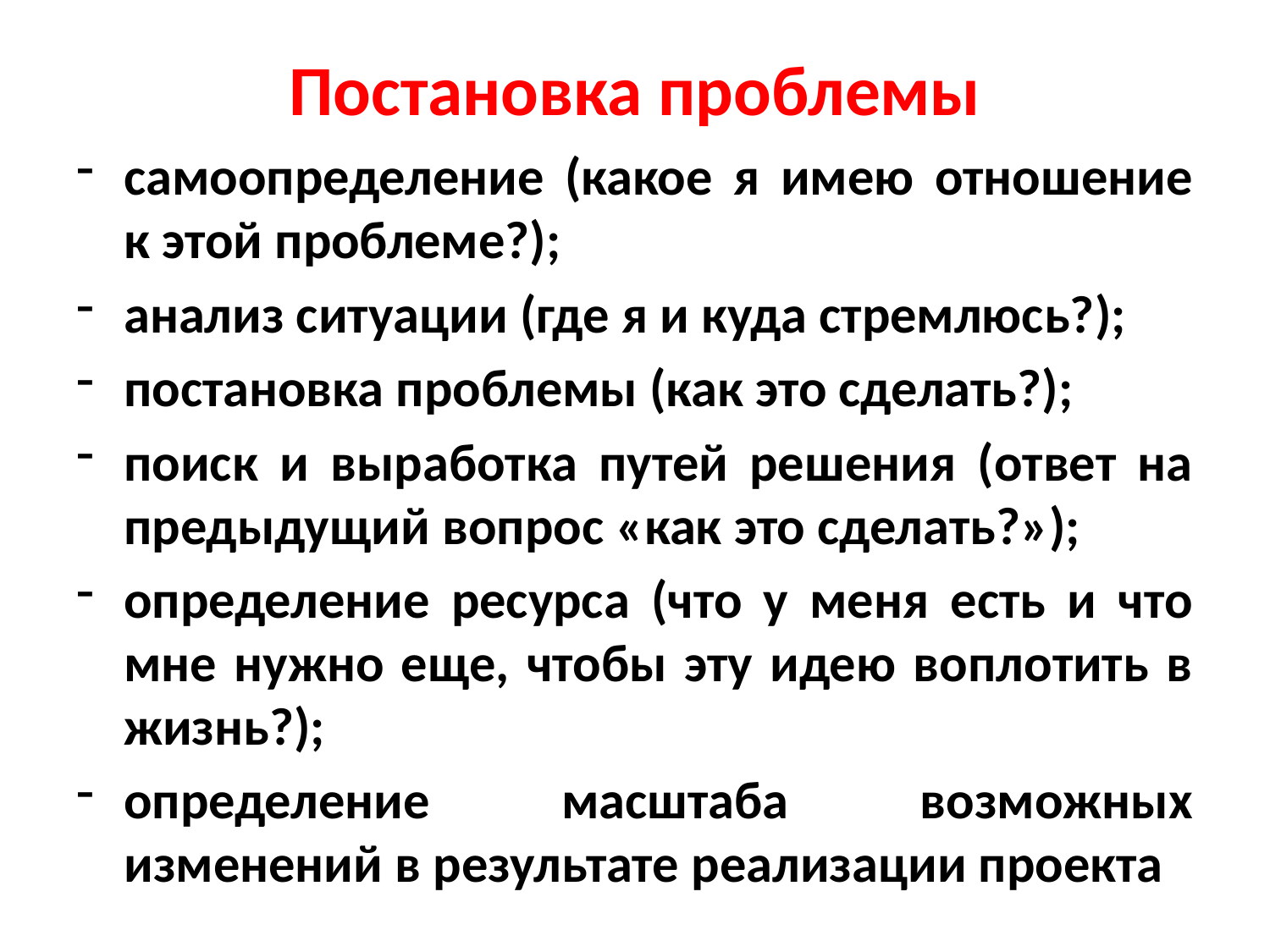

# Постановка проблемы
самоопределение (какое я имею отношение к этой проблеме?);
анализ ситуации (где я и куда стремлюсь?);
постановка проблемы (как это сделать?);
поиск и выработка путей решения (ответ на предыдущий вопрос «как это сделать?»);
определение ресурса (что у меня есть и что мне нужно еще, чтобы эту идею воплотить в жизнь?);
определение масштаба возможных изменений в результате реализации проекта